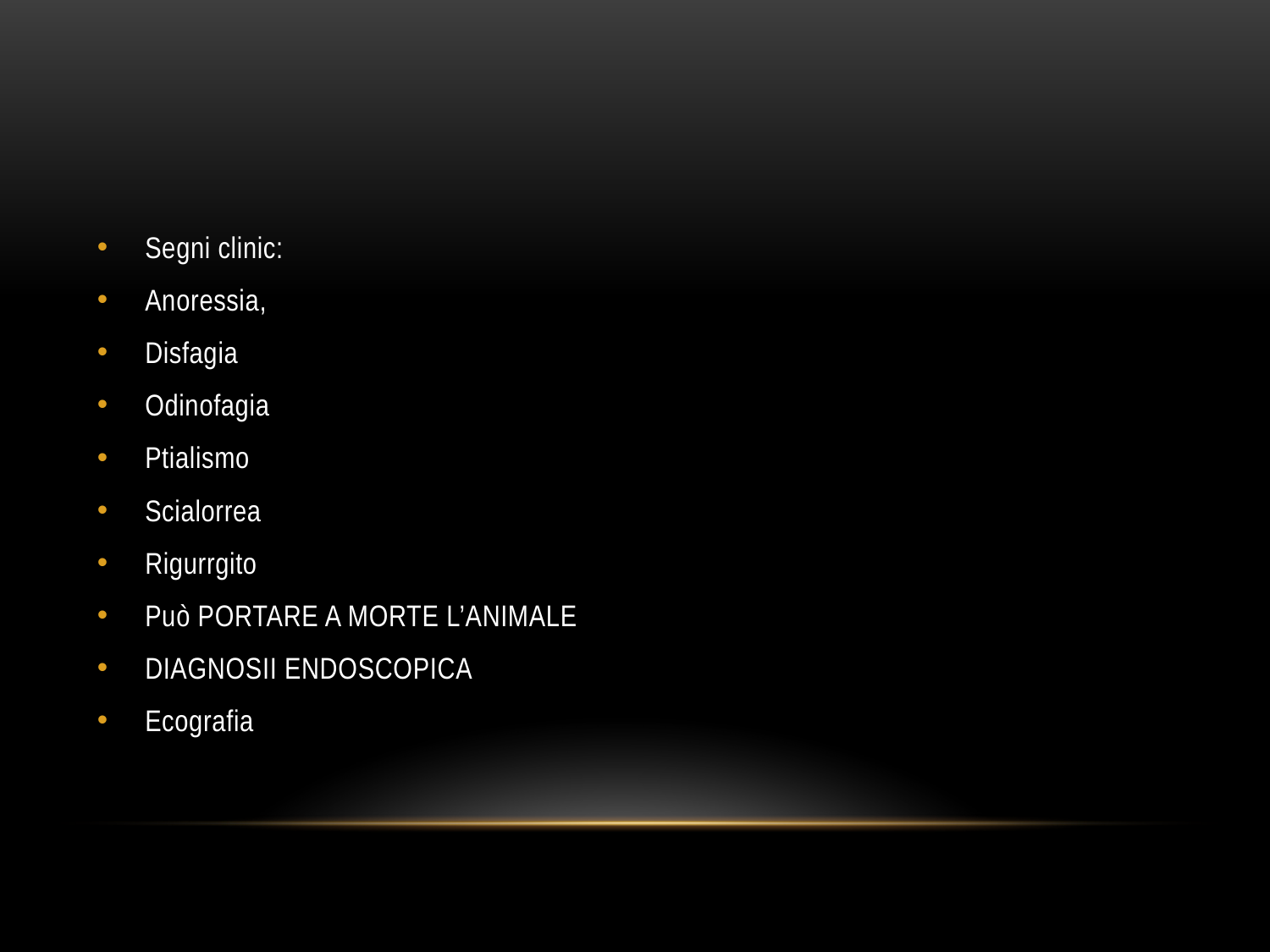

#
Segni clinic:
Anoressia,
Disfagia
Odinofagia
Ptialismo
Scialorrea
Rigurrgito
Può PORTARE A MORTE L’ANIMALE
DIAGNOSII ENDOSCOPICA
Ecografia